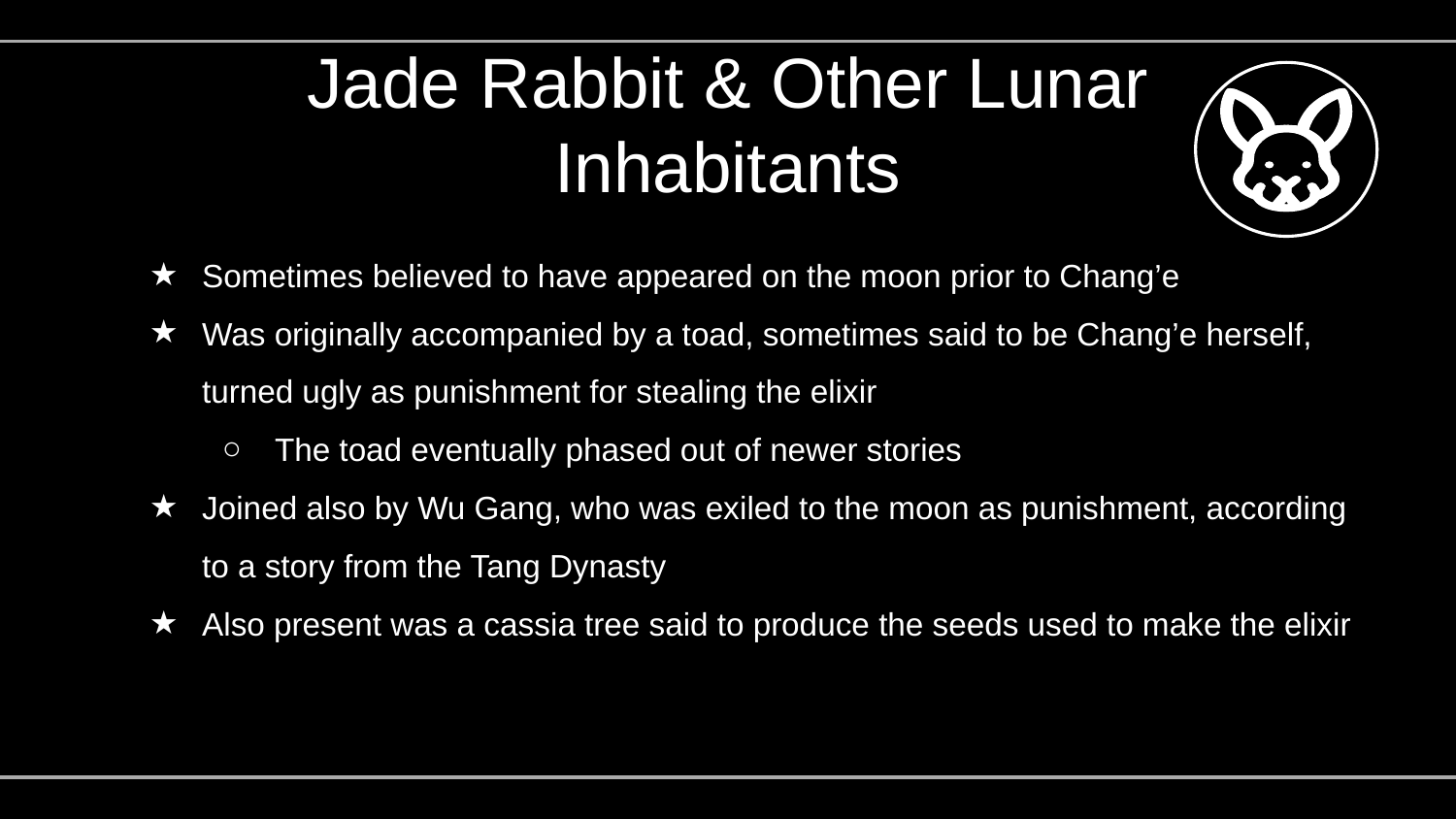

Jade Rabbit & Other Lunar Inhabitants

Sometimes believed to have appeared on the moon prior to Chang’e
Was originally accompanied by a toad, sometimes said to be Chang’e herself, turned ugly as punishment for stealing the elixir
The toad eventually phased out of newer stories
Joined also by Wu Gang, who was exiled to the moon as punishment, according to a story from the Tang Dynasty
Also present was a cassia tree said to produce the seeds used to make the elixir